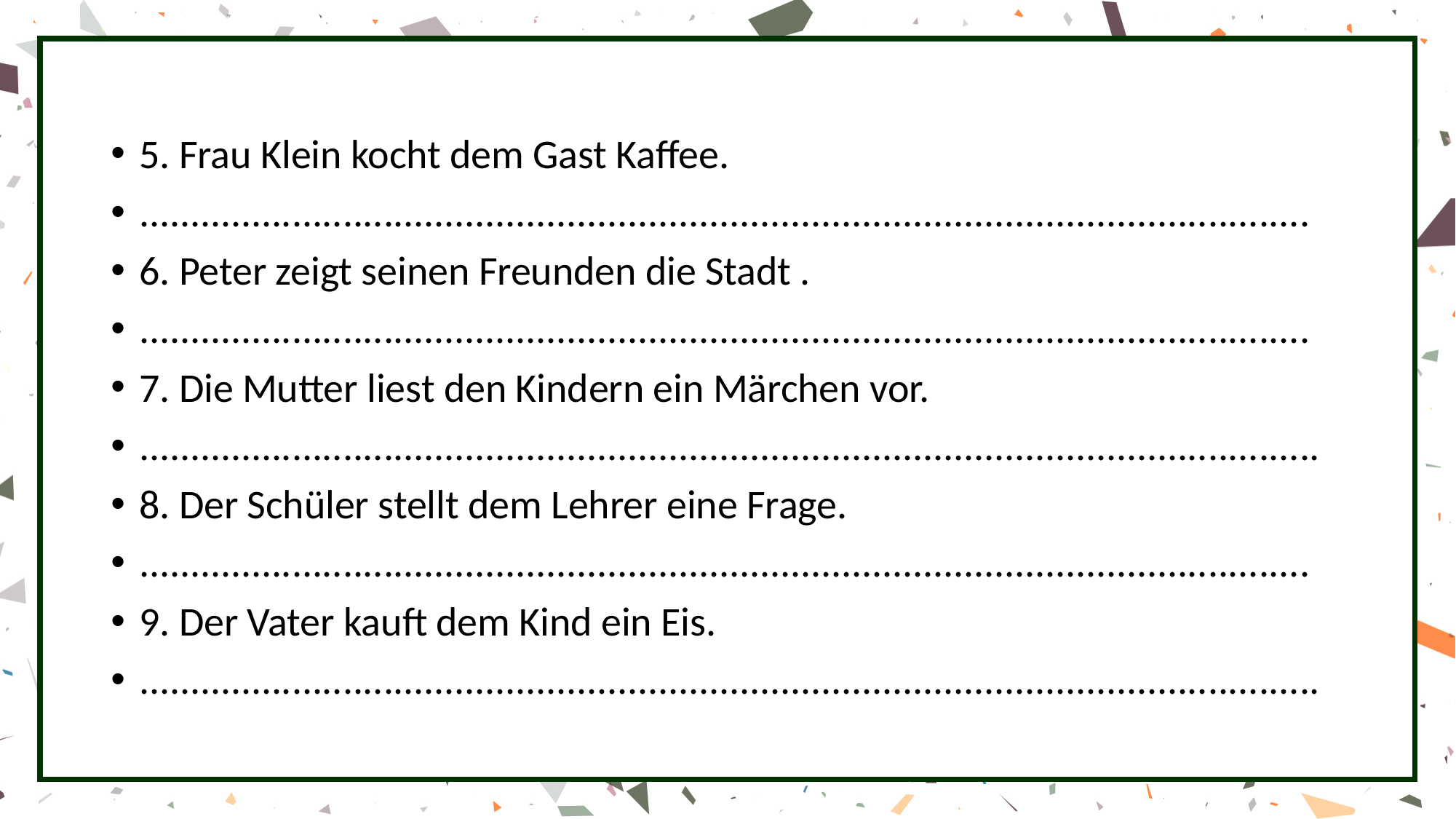

5. Frau Klein kocht dem Gast Kaffee.
...................................................................................................................
6. Peter zeigt seinen Freunden die Stadt .
...................................................................................................................
7. Die Mutter liest den Kindern ein Märchen vor.
....................................................................................................................
8. Der Schüler stellt dem Lehrer eine Frage.
...................................................................................................................
9. Der Vater kauft dem Kind ein Eis.
....................................................................................................................